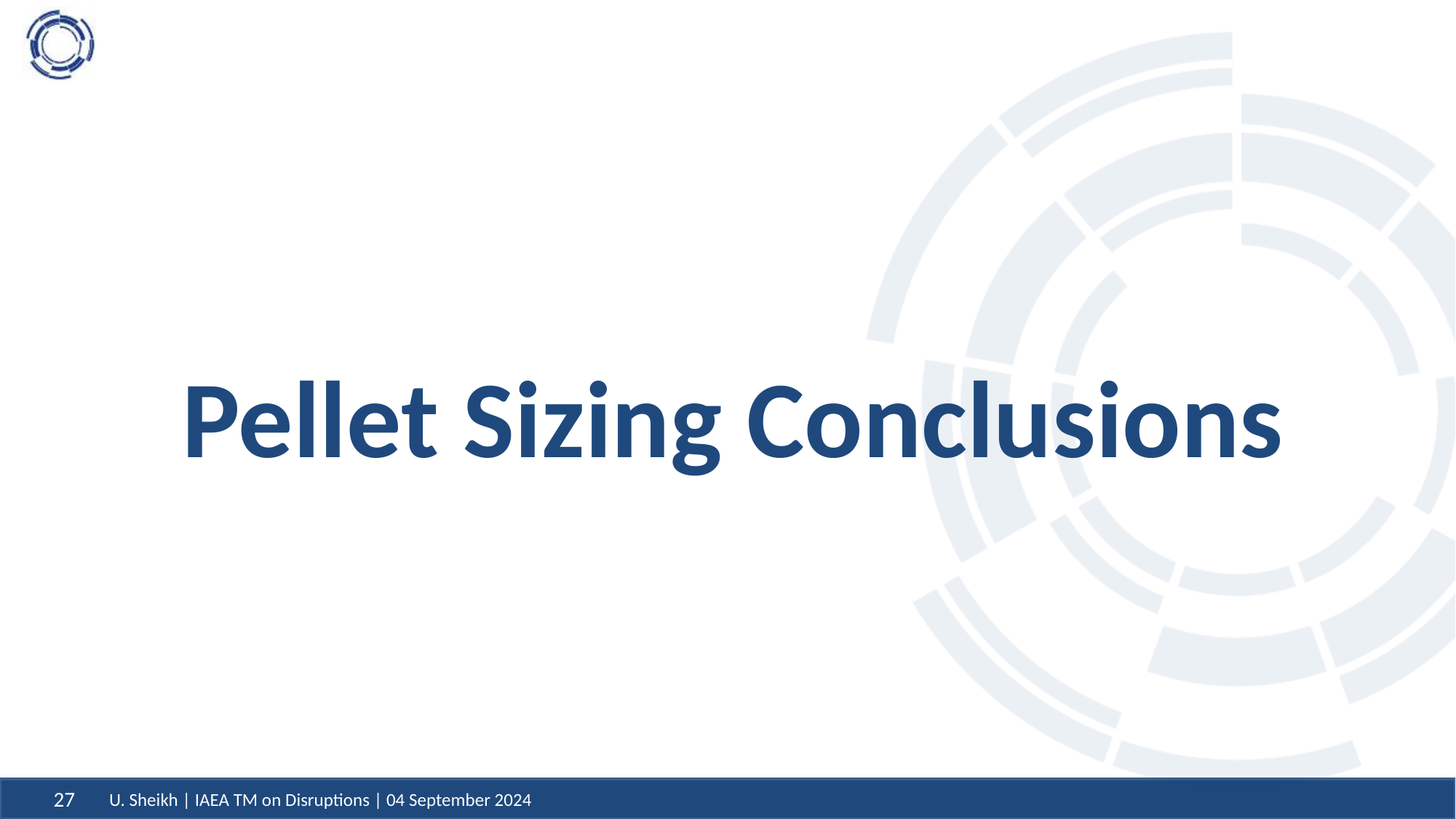

# Pellet Sizing Conclusions
U. Sheikh | IAEA TM on Disruptions | 04 September 2024
27